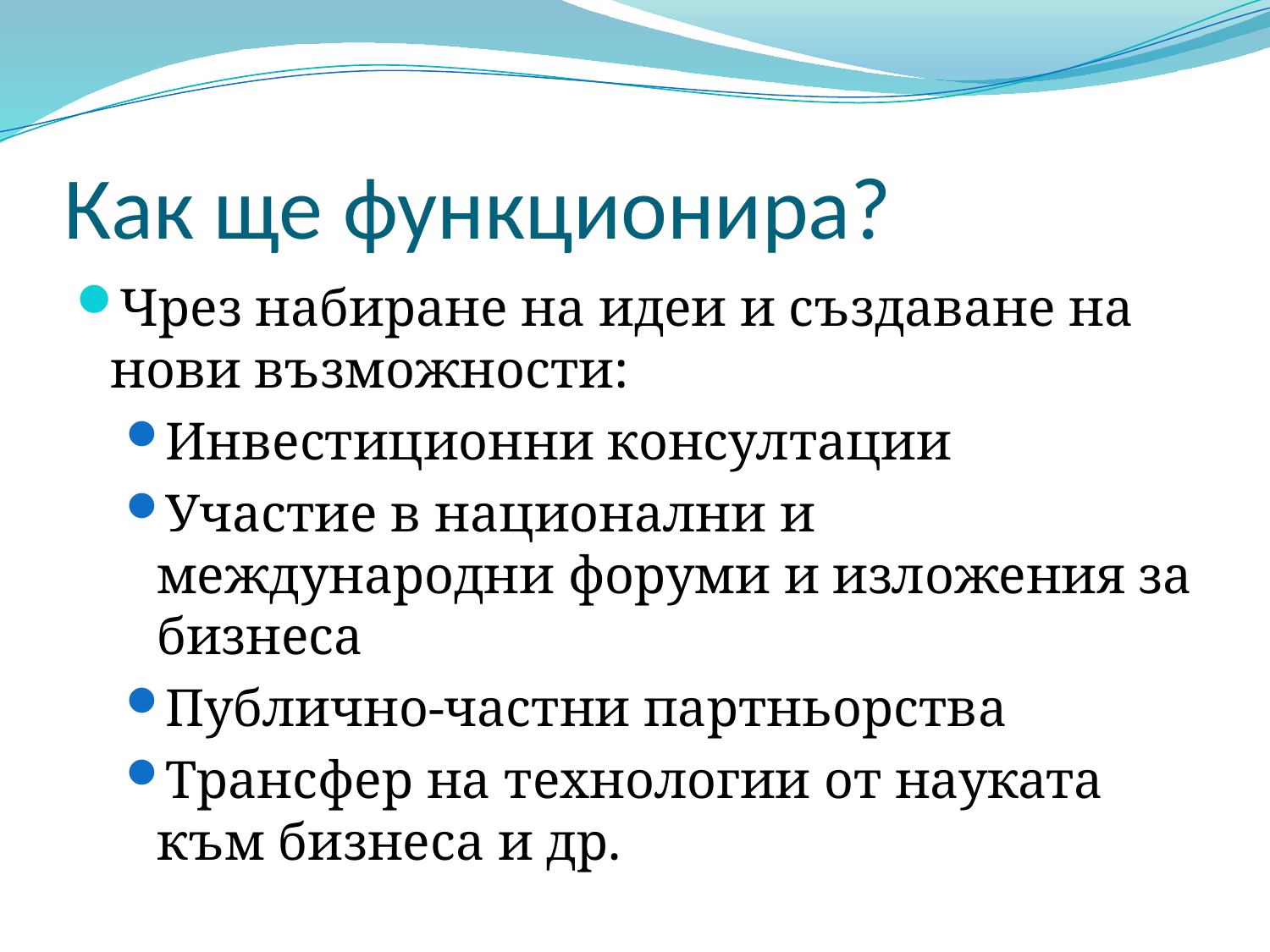

# Как ще функционира?
Чрез набиране на идеи и създаване на нови възможности:
Инвестиционни консултации
Участие в национални и международни форуми и изложения за бизнеса
Публично-частни партньорства
Трансфер на технологии от науката към бизнеса и др.